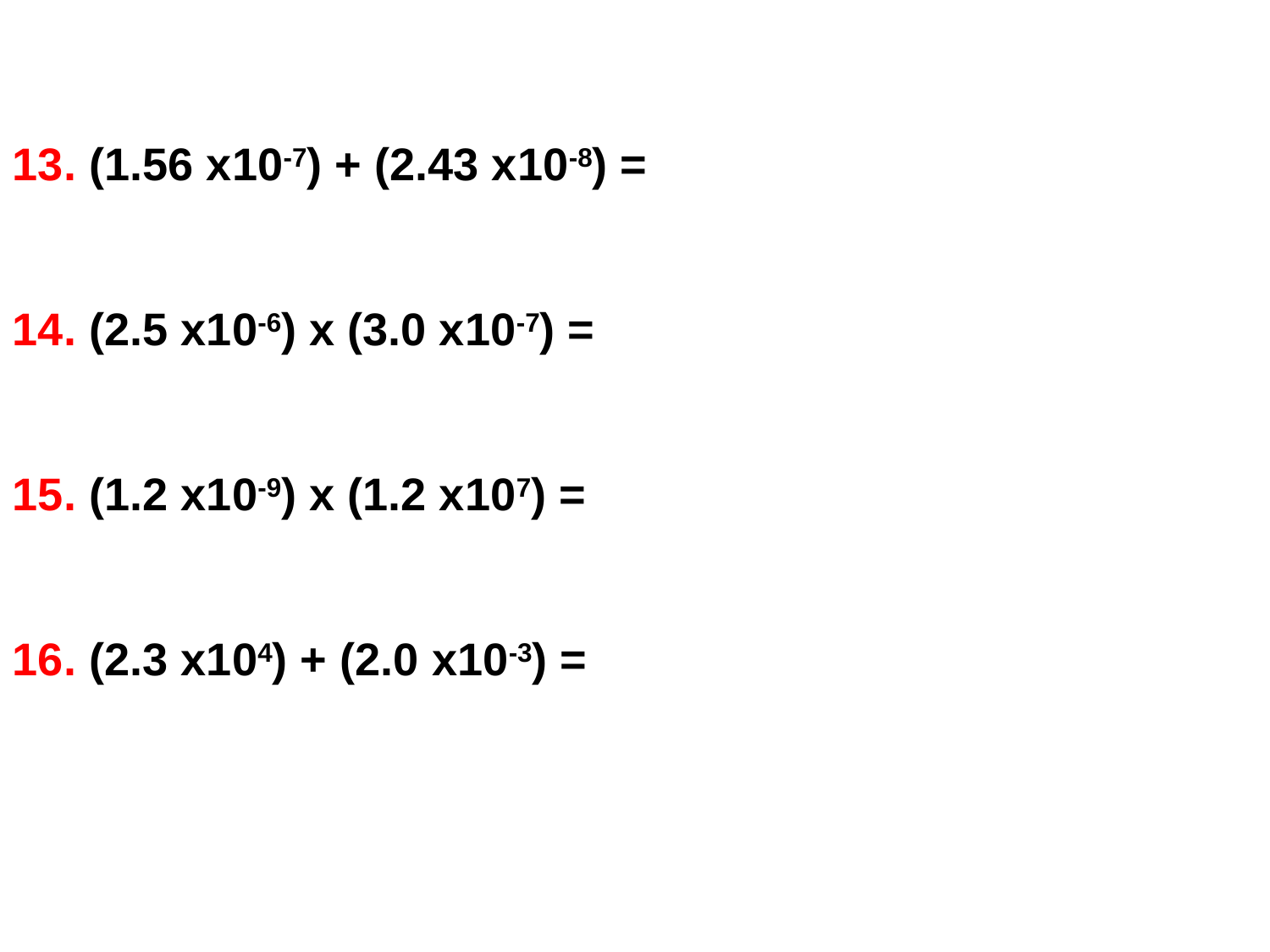

13. (1.56 x10-7) + (2.43 x10-8) =

14. (2.5 x10-6) x (3.0 x10-7) =

15. (1.2 x10-9) x (1.2 x107) =

16. (2.3 x104) + (2.0 x10-3) =